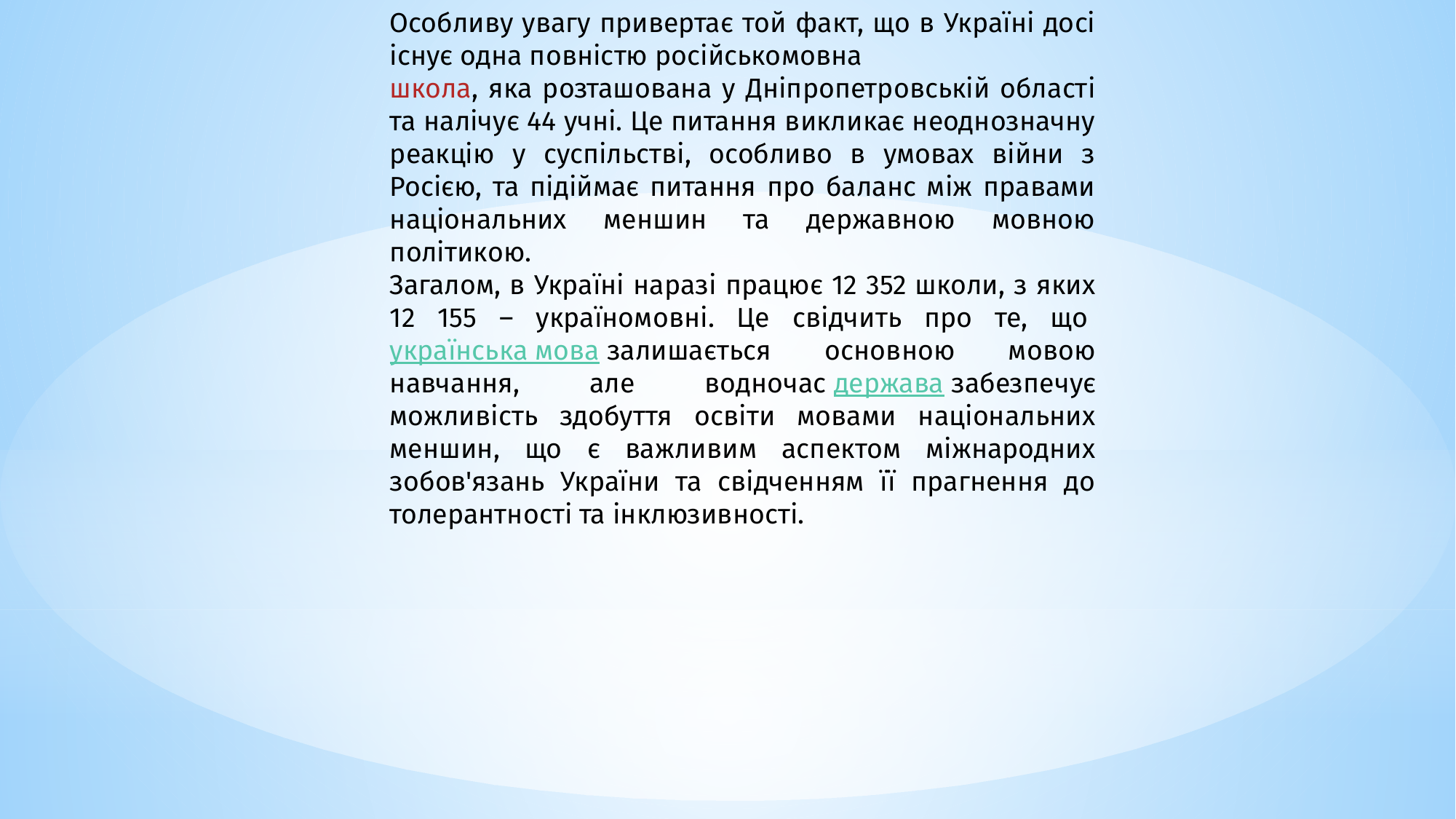

Особливу увагу привертає той факт, що в Україні досі існує одна повністю російськомовна
школа, яка розташована у Дніпропетровській області та налічує 44 учні. Це питання викликає неоднозначну реакцію у суспільстві, особливо в умовах війни з Росією, та підіймає питання про баланс між правами національних меншин та державною мовною політикою.
Загалом, в Україні наразі працює 12 352 школи, з яких 12 155 – україномовні. Це свідчить про те, що українська мова залишається основною мовою навчання, але водночас держава забезпечує можливість здобуття освіти мовами національних меншин, що є важливим аспектом міжнародних зобов'язань України та свідченням її прагнення до толерантності та інклюзивності.